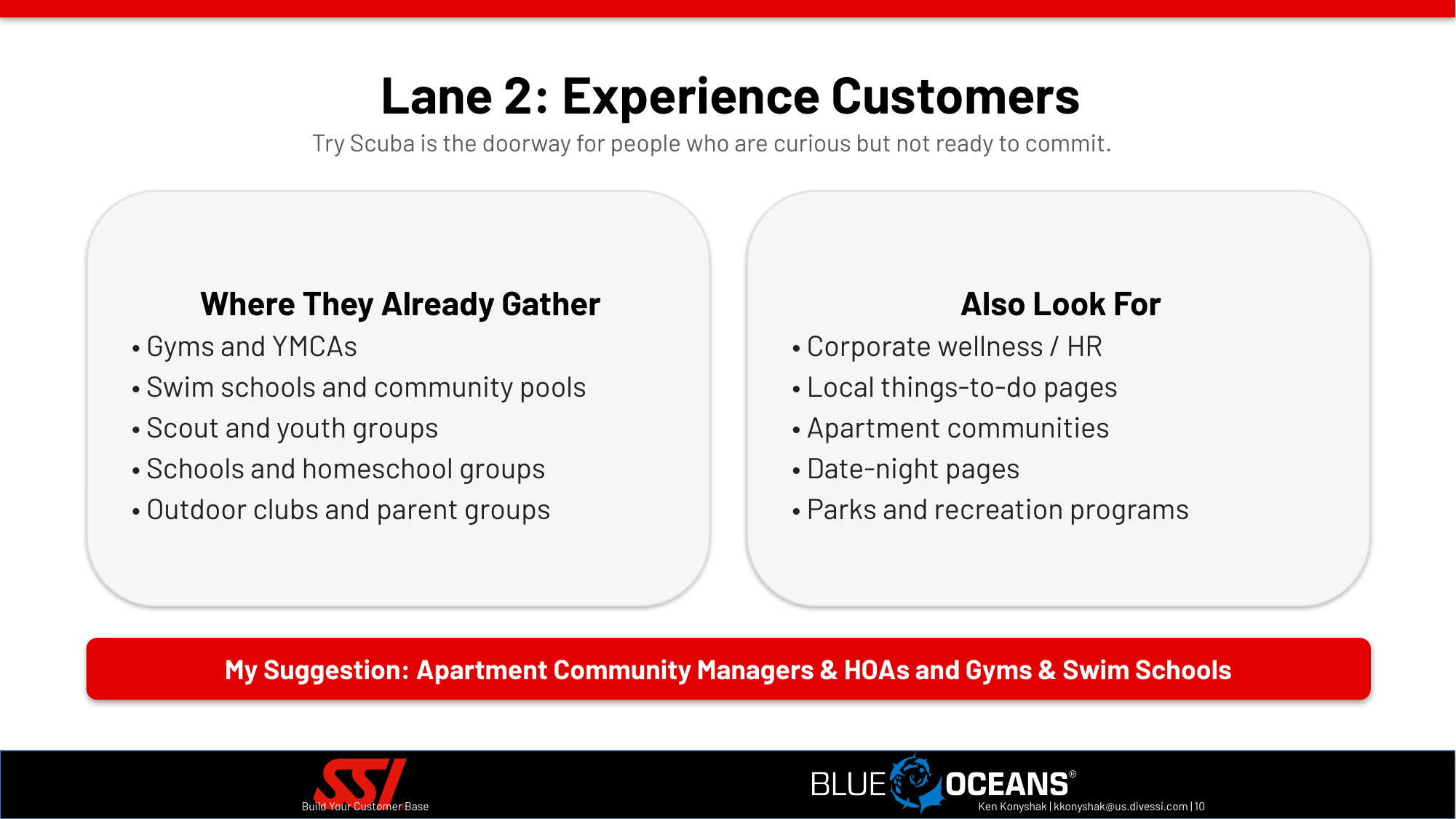

Lane 2: Experience Customers
Try Scuba is the doorway for people who are curious but not ready to commit.
Where They Already Gather
• Gyms and YMCAs
• Swim schools and community pools
• Scout and youth groups
• Schools and homeschool groups
• Outdoor clubs and parent groups
Also Look For
• Corporate wellness / HR
• Local things-to-do pages
• Apartment communities
• Date-night pages
• Parks and recreation programs
My Suggestion: Apartment Community Managers & HOAs and Gyms & Swim Schools
Build Your Customer Base
Ken Konyshak | kkonyshak@us.divessi.com | 10